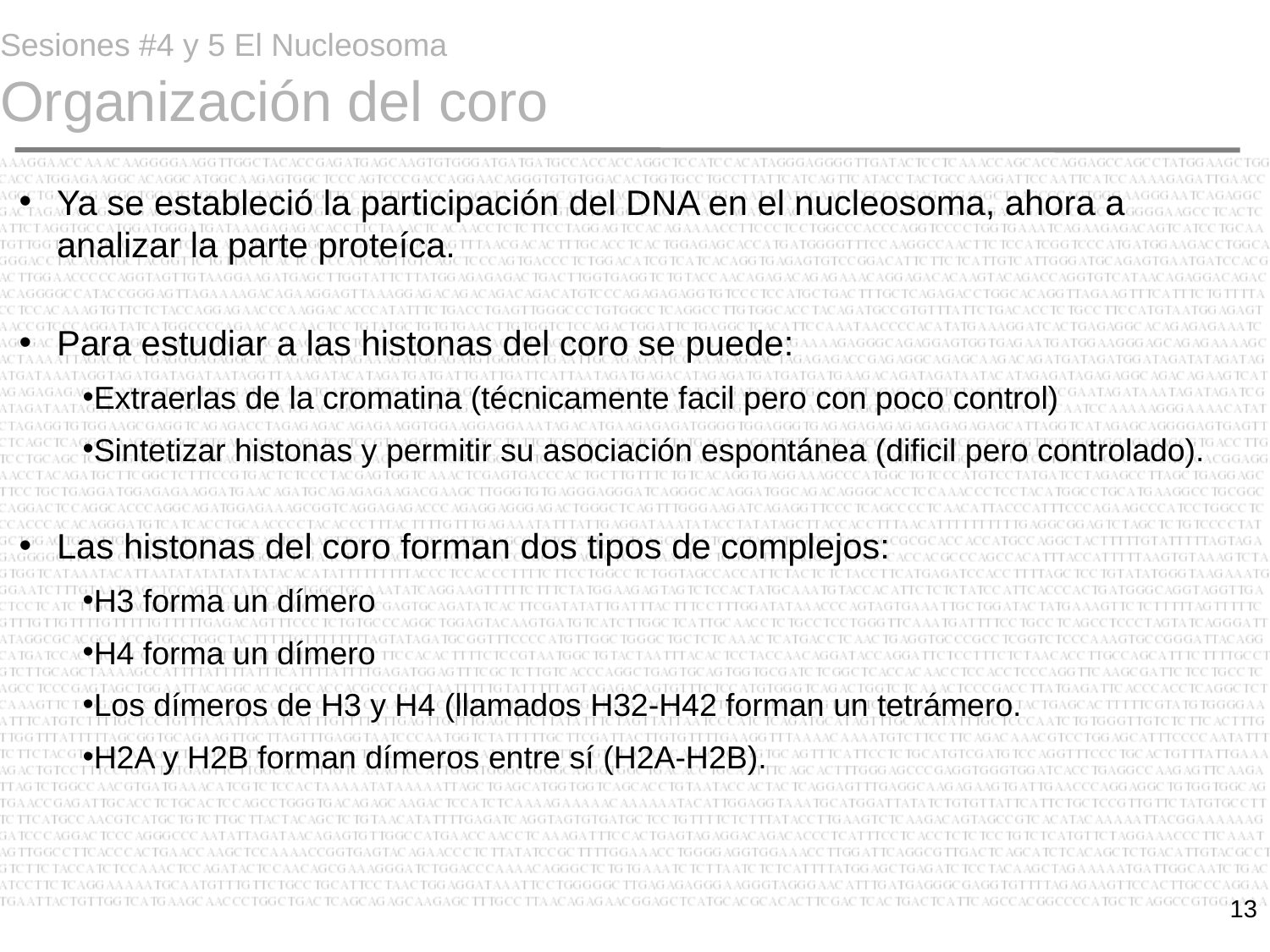

# Sesiones #4 y 5 El Nucleosoma Organización del coro

Ya se estableció la participación del DNA en el nucleosoma, ahora a analizar la parte proteíca.
Para estudiar a las histonas del coro se puede:
Extraerlas de la cromatina (técnicamente facil pero con poco control)
Sintetizar histonas y permitir su asociación espontánea (dificil pero controlado).
Las histonas del coro forman dos tipos de complejos:
H3 forma un dímero
H4 forma un dímero
Los dímeros de H3 y H4 (llamados H32-H42 forman un tetrámero.
H2A y H2B forman dímeros entre sí (H2A-H2B).